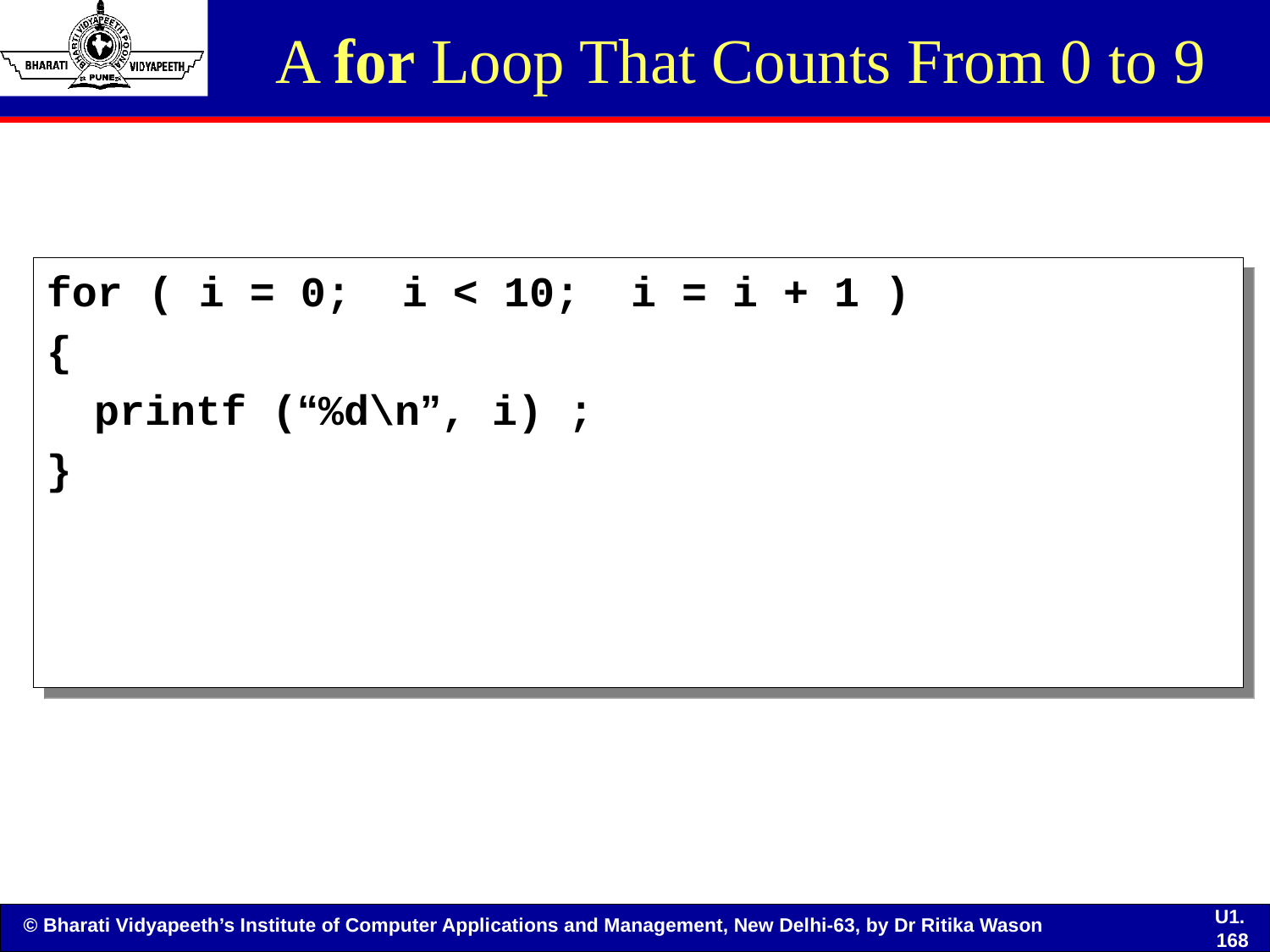

# A for Loop That Counts From 0 to 9
for ( i = 0;  i < 10;  i = i + 1 )
{
	printf (“%d\n”, i) ;
}